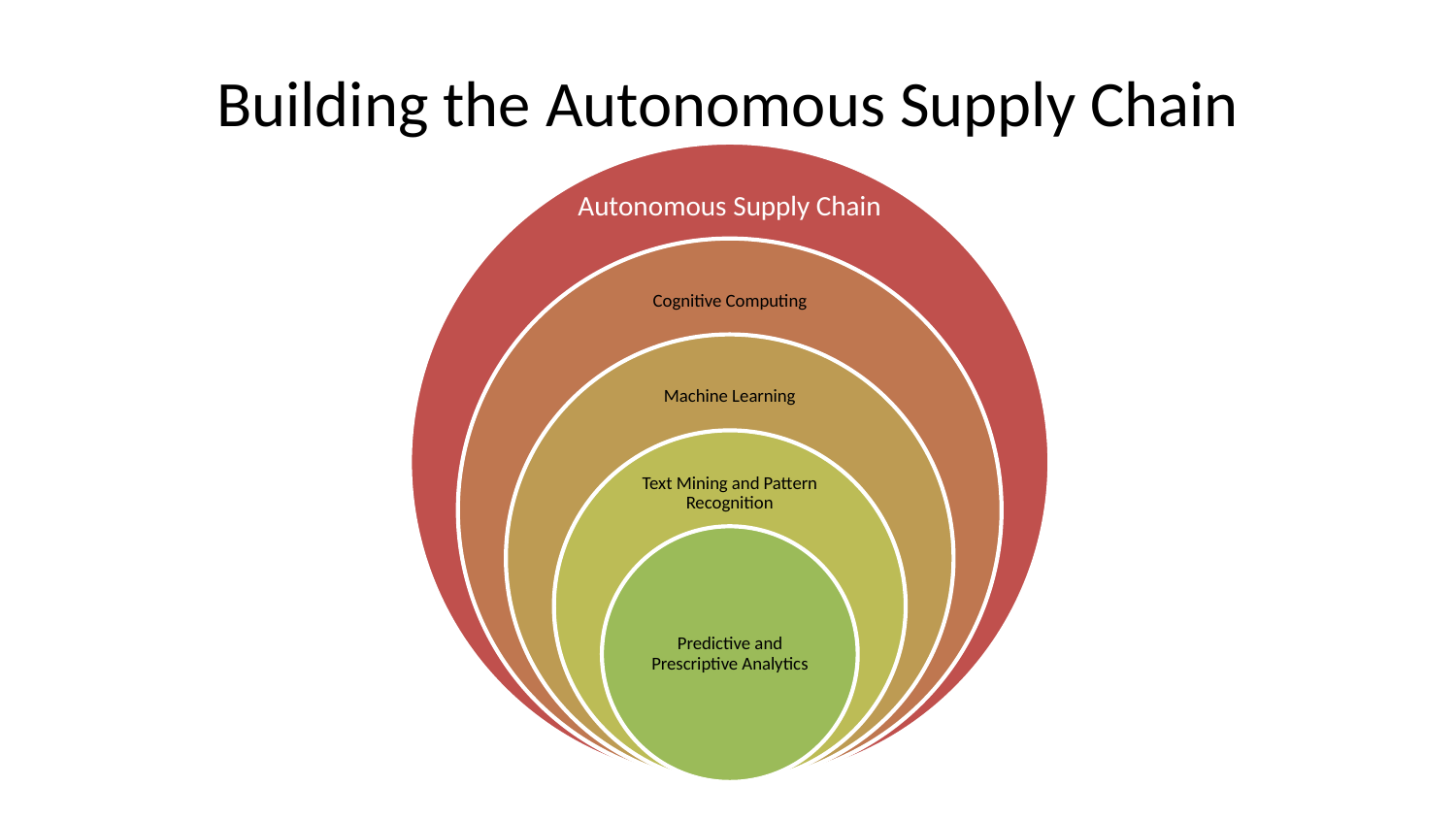

# Building the Autonomous Supply Chain
Autonomous Supply Chain
Cognitive Computing
Machine Learning
Text Mining and Pattern Recognition
Predictive and Prescriptive Analytics